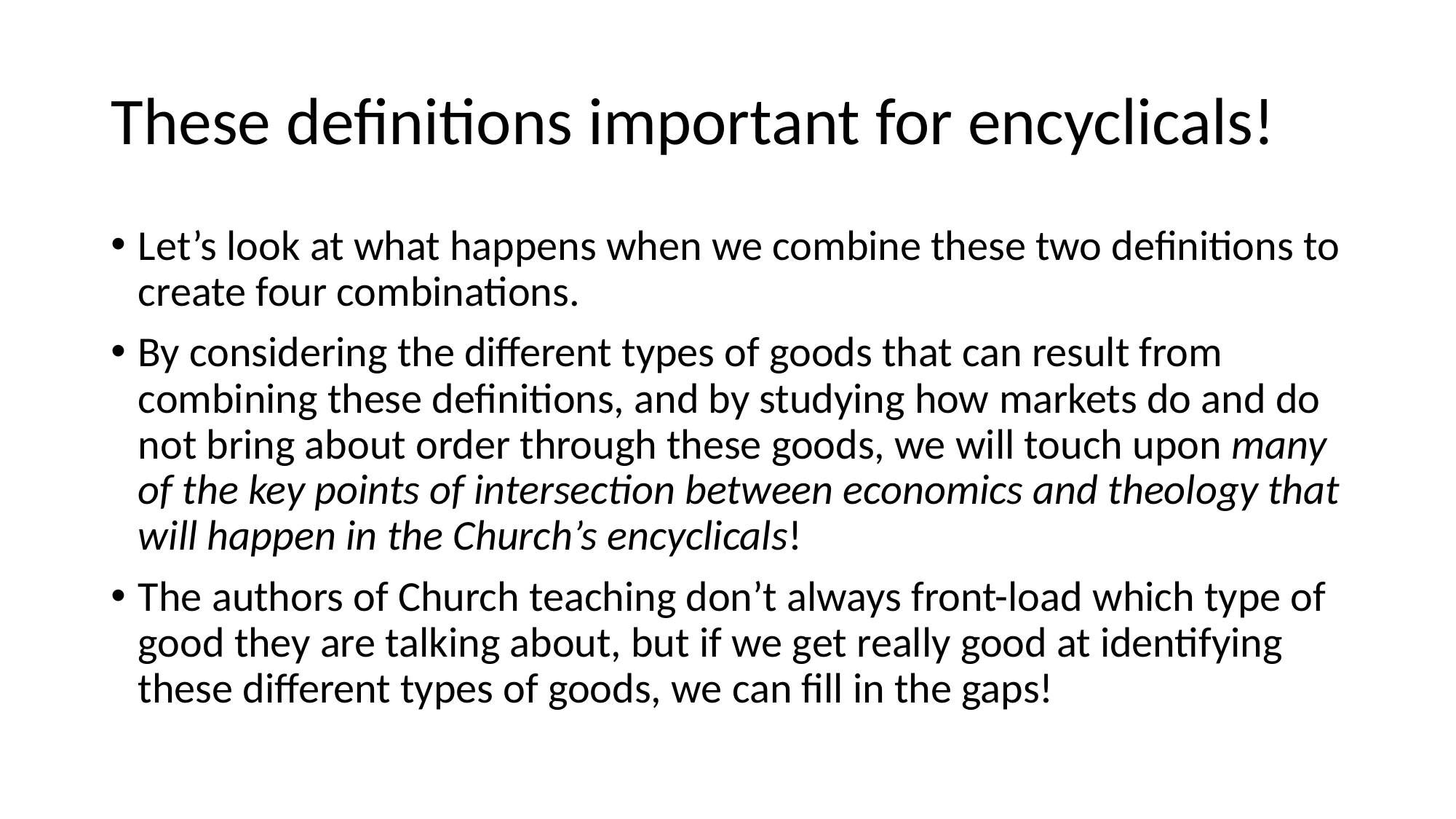

# These definitions important for encyclicals!
Let’s look at what happens when we combine these two definitions to create four combinations.
By considering the different types of goods that can result from combining these definitions, and by studying how markets do and do not bring about order through these goods, we will touch upon many of the key points of intersection between economics and theology that will happen in the Church’s encyclicals!
The authors of Church teaching don’t always front-load which type of good they are talking about, but if we get really good at identifying these different types of goods, we can fill in the gaps!